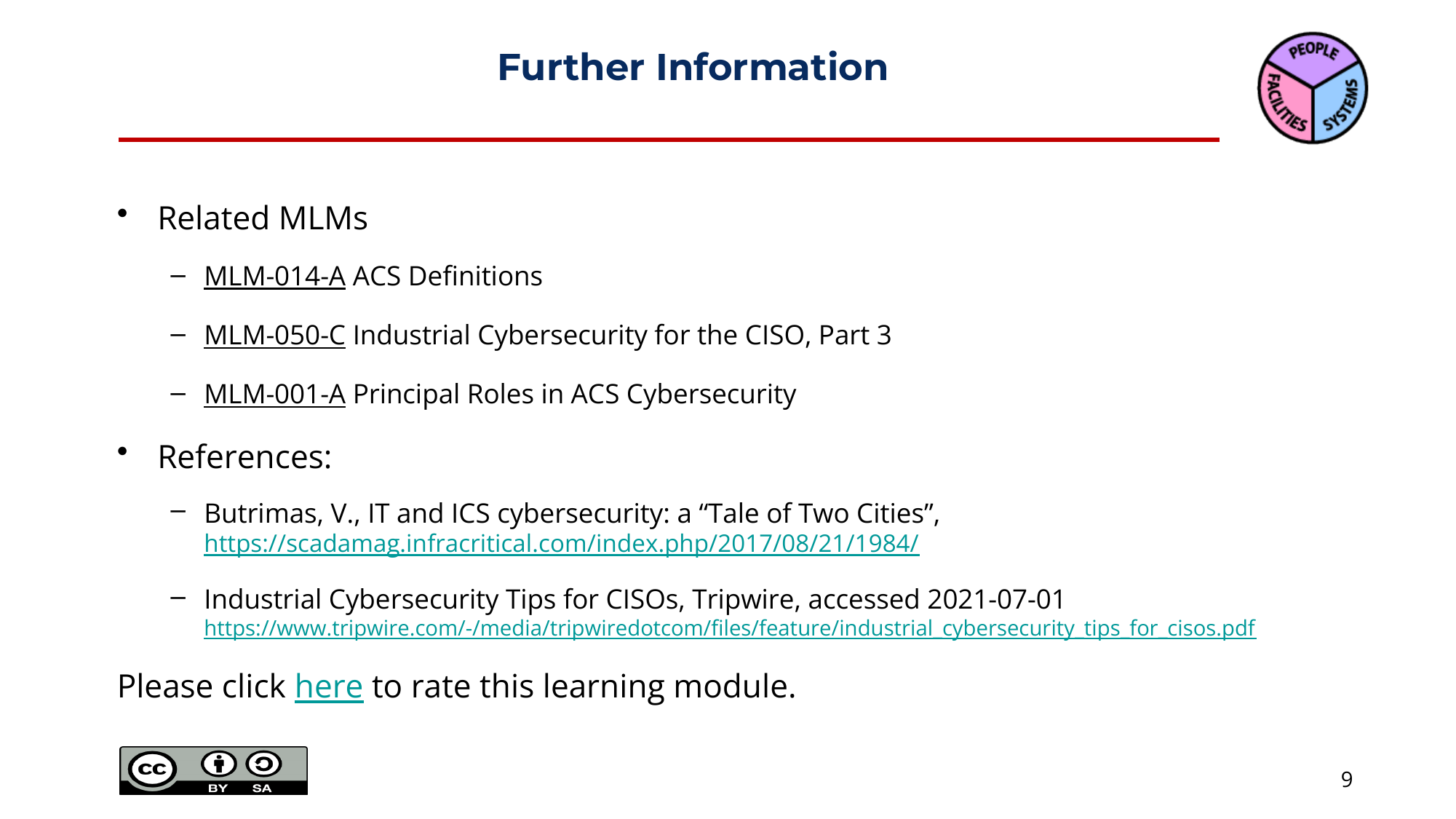

# Further Information
Related MLMs
MLM-014-A ACS Definitions
MLM-050-C Industrial Cybersecurity for the CISO, Part 3
MLM-001-A Principal Roles in ACS Cybersecurity
References:
Butrimas, V., IT and ICS cybersecurity: a “Tale of Two Cities”, https://scadamag.infracritical.com/index.php/2017/08/21/1984/
Industrial Cybersecurity Tips for CISOs, Tripwire, accessed 2021-07-01 https://www.tripwire.com/-/media/tripwiredotcom/files/feature/industrial_cybersecurity_tips_for_cisos.pdf
Please click here to rate this learning module.